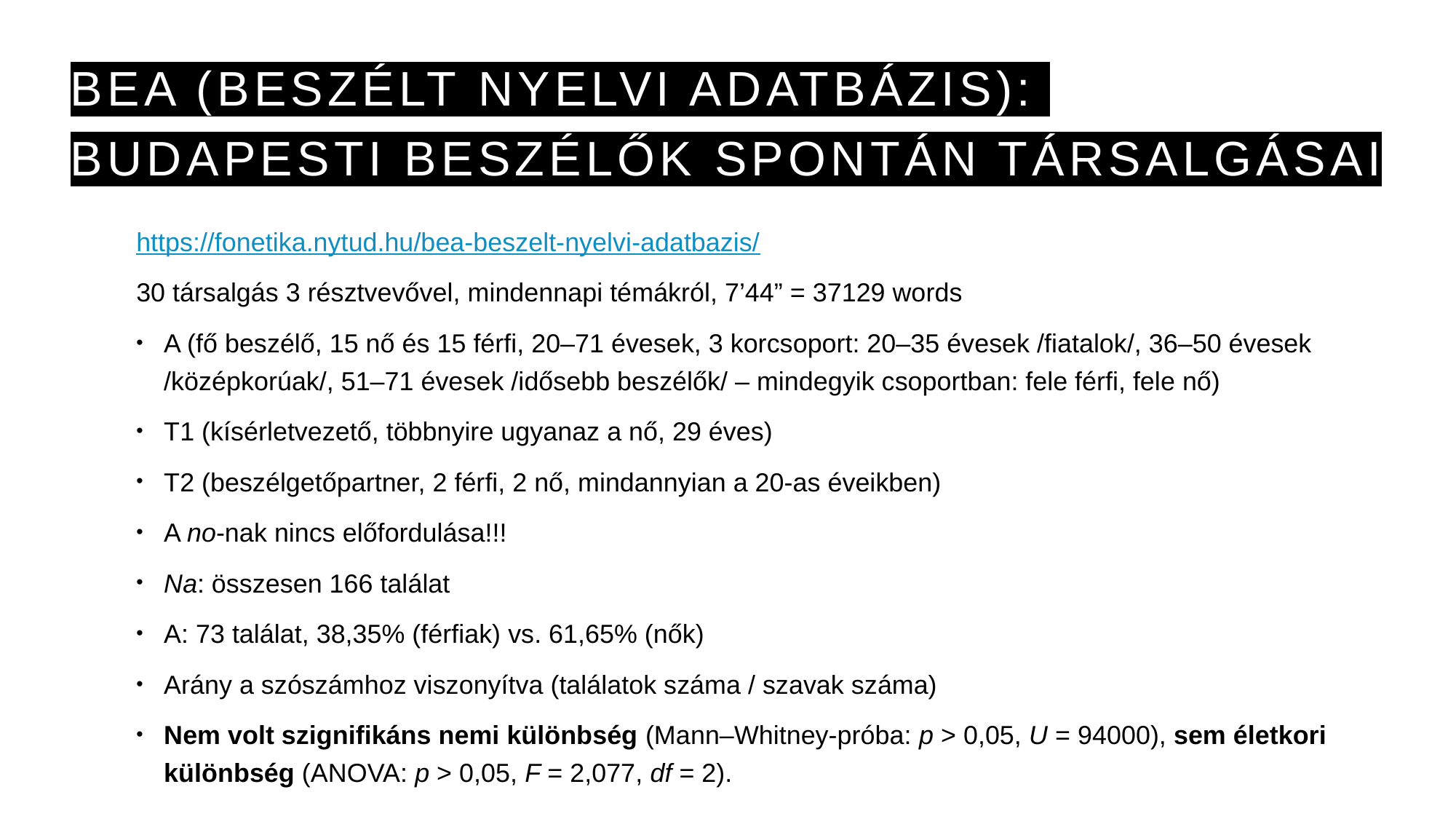

# BEA (beszélt nyelvi adatbázis): budapesti beszélők spontán társalgásai
https://fonetika.nytud.hu/bea-beszelt-nyelvi-adatbazis/
30 társalgás 3 résztvevővel, mindennapi témákról, 7’44” = 37129 words
A (fő beszélő, 15 nő és 15 férfi, 20–71 évesek, 3 korcsoport: 20–35 évesek /fiatalok/, 36–50 évesek /középkorúak/, 51–71 évesek /idősebb beszélők/ – mindegyik csoportban: fele férfi, fele nő)
T1 (kísérletvezető, többnyire ugyanaz a nő, 29 éves)
T2 (beszélgetőpartner, 2 férfi, 2 nő, mindannyian a 20-as éveikben)
A no-nak nincs előfordulása!!!
Na: összesen 166 találat
A: 73 találat, 38,35% (férfiak) vs. 61,65% (nők)
Arány a szószámhoz viszonyítva (találatok száma / szavak száma)
Nem volt szignifikáns nemi különbség (Mann–Whitney-próba: p > 0,05, U = 94000), sem életkori különbség (ANOVA: p > 0,05, F = 2,077, df = 2).